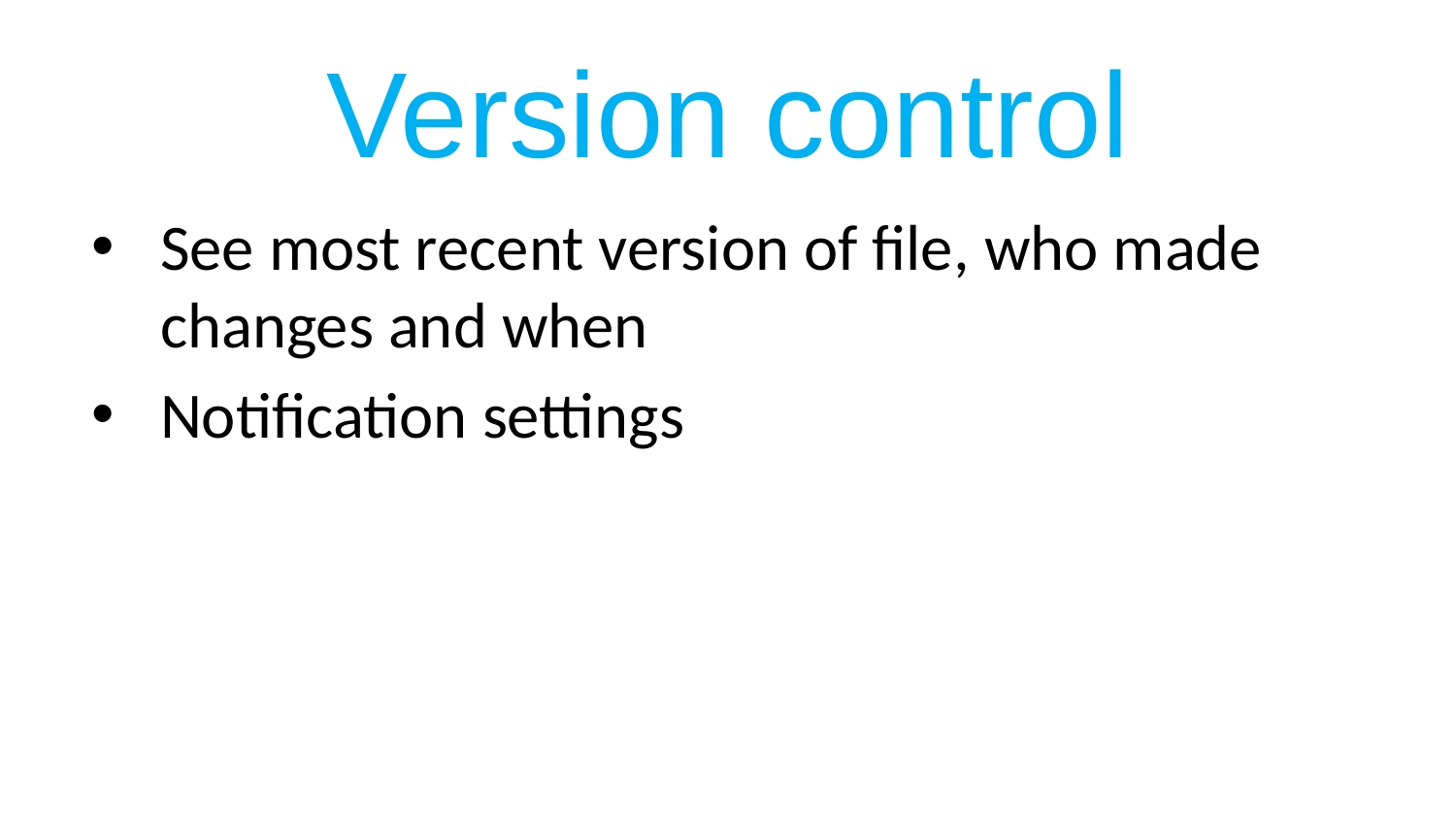

Version control
See most recent version of file, who made changes and when
Notification settings